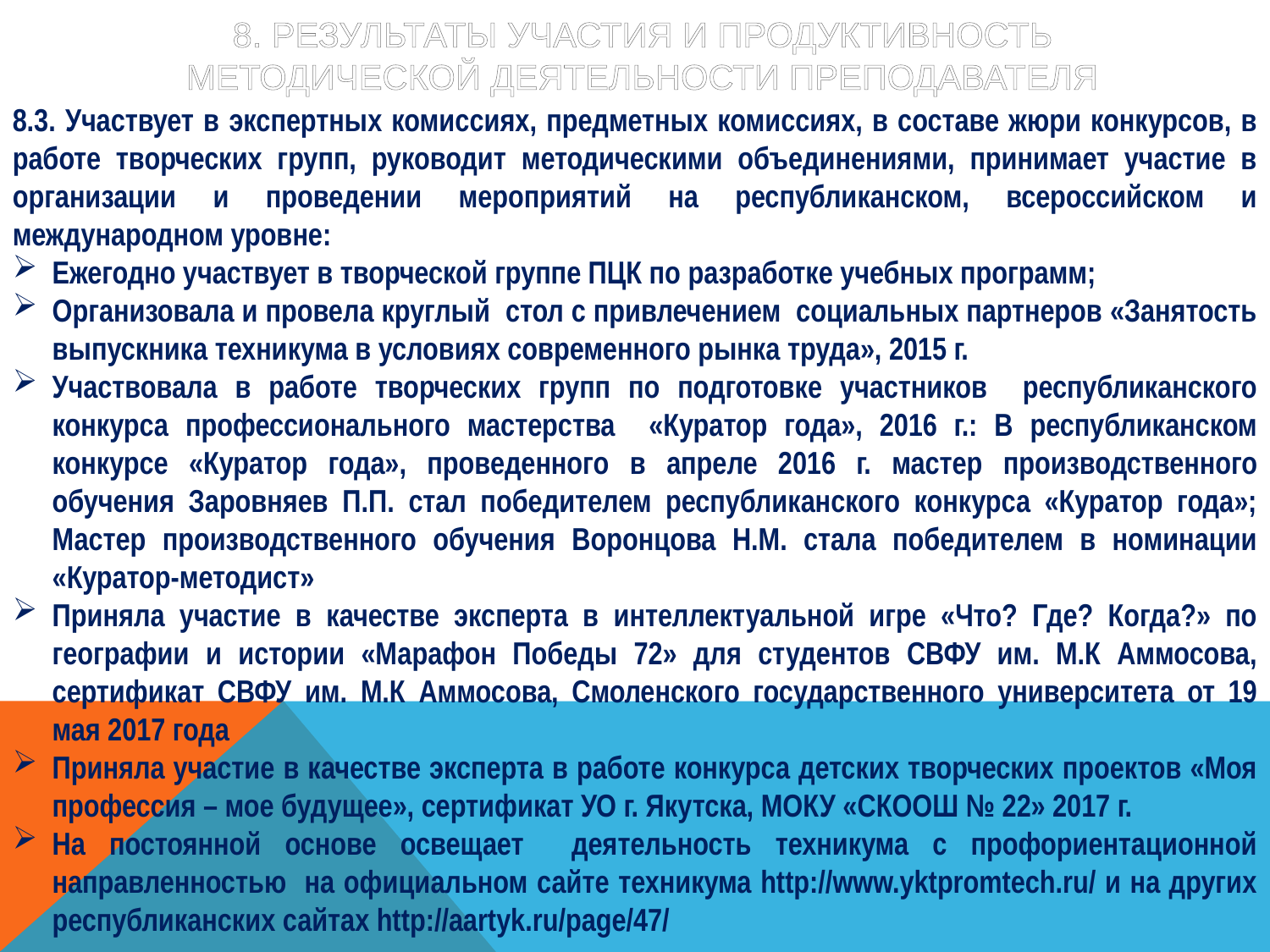

# 8. Результаты участия и продуктивность методической деятельности преподавателя
8.3. Участвует в экспертных комиссиях, предметных комиссиях, в составе жюри конкурсов, в работе творческих групп, руководит методическими объединениями, принимает участие в организации и проведении мероприятий на республиканском, всероссийском и международном уровне:
Ежегодно участвует в творческой группе ПЦК по разработке учебных программ;
Организовала и провела круглый  стол с привлечением  социальных партнеров «Занятость выпускника техникума в условиях современного рынка труда», 2015 г.
Участвовала в работе творческих групп по подготовке участников  республиканского конкурса профессионального мастерства  «Куратор года», 2016 г.: В республиканском конкурсе «Куратор года», проведенного в апреле 2016 г. мастер производственного обучения Заровняев П.П. стал победителем республиканского конкурса «Куратор года»; Мастер производственного обучения Воронцова Н.М. стала победителем в номинации «Куратор-методист»
Приняла участие в качестве эксперта в интеллектуальной игре «Что? Где? Когда?» по географии и истории «Марафон Победы 72» для студентов СВФУ им. М.К Аммосова, сертификат СВФУ им. М.К Аммосова, Смоленского государственного университета от 19 мая 2017 года
Приняла участие в качестве эксперта в работе конкурса детских творческих проектов «Моя профессия – мое будущее», сертификат УО г. Якутска, МОКУ «СКООШ № 22» 2017 г.
На постоянной основе освещает  деятельность техникума с профориентационной направленностью  на официальном сайте техникума http://www.yktpromtech.ru/ и на других республиканских сайтах http://aartyk.ru/page/47/